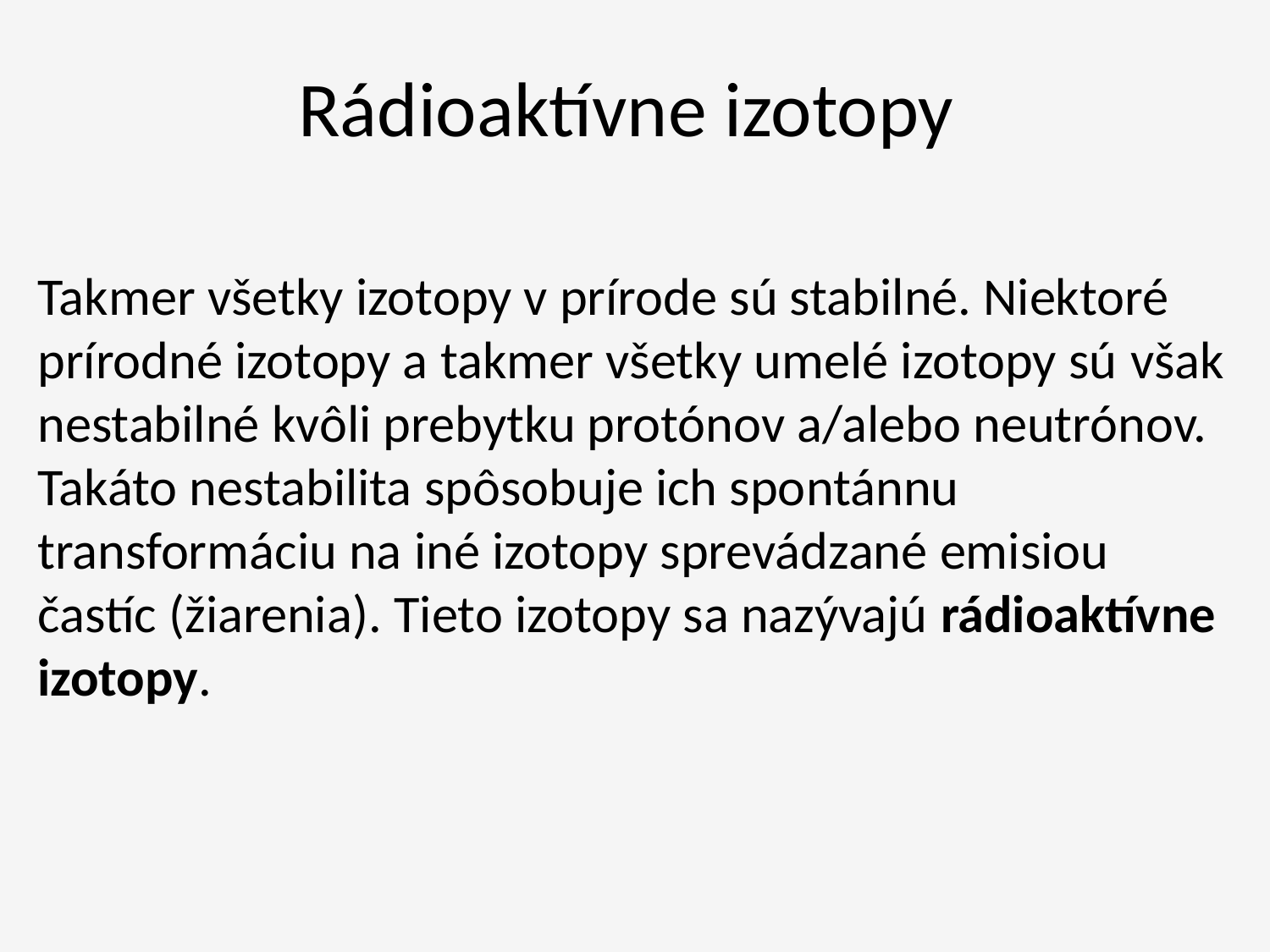

# Rádioaktívne izotopy
Takmer všetky izotopy v prírode sú stabilné. Niektoré prírodné izotopy a takmer všetky umelé izotopy sú však nestabilné kvôli prebytku protónov a/alebo neutrónov. Takáto nestabilita spôsobuje ich spontánnu transformáciu na iné izotopy sprevádzané emisiou častíc (žiarenia). Tieto izotopy sa nazývajú rádioaktívne izotopy.